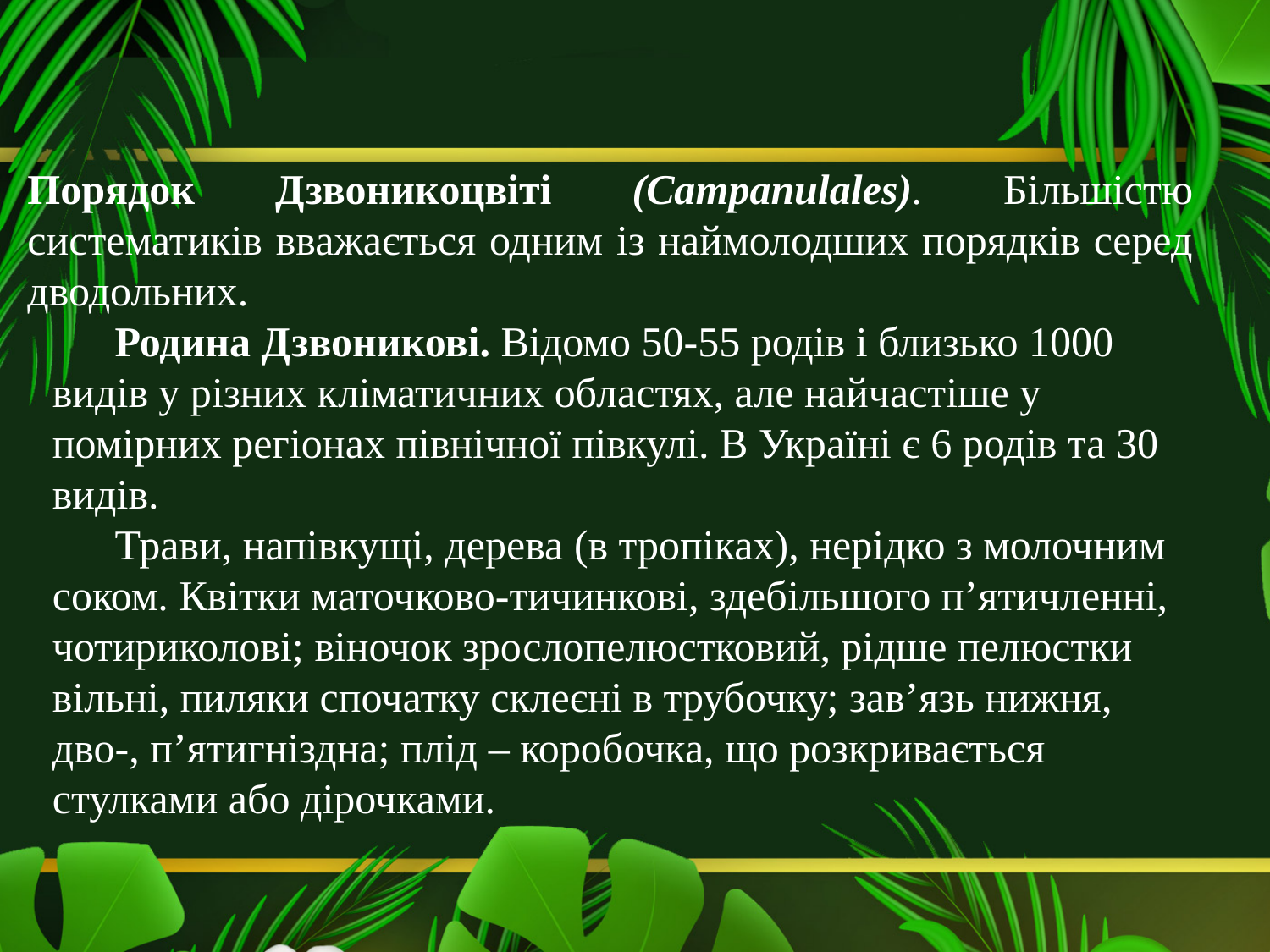

Порядок Дзвоникоцвіті (Campanulales). Більшістю систематиків вважається одним із наймолодших порядків серед дводольних.
Родина Дзвоникові. Відомо 50-55 родів і близько 1000 видів у різних кліматичних областях, але найчастіше у помірних регіонах північної півкулі. В Україні є 6 родів та 30 видів.
Трави, напівкущі, дерева (в тропіках), нерідко з молочним соком. Квітки маточково-тичинкові, здебільшого п’ятичленні, чотириколові; віночок зрослопелюстковий, рідше пелюстки вільні, пиляки спочатку склеєні в трубочку; зав’язь нижня, дво-, п’ятигніздна; плід – коробочка, що розкривається стулками або дірочками.